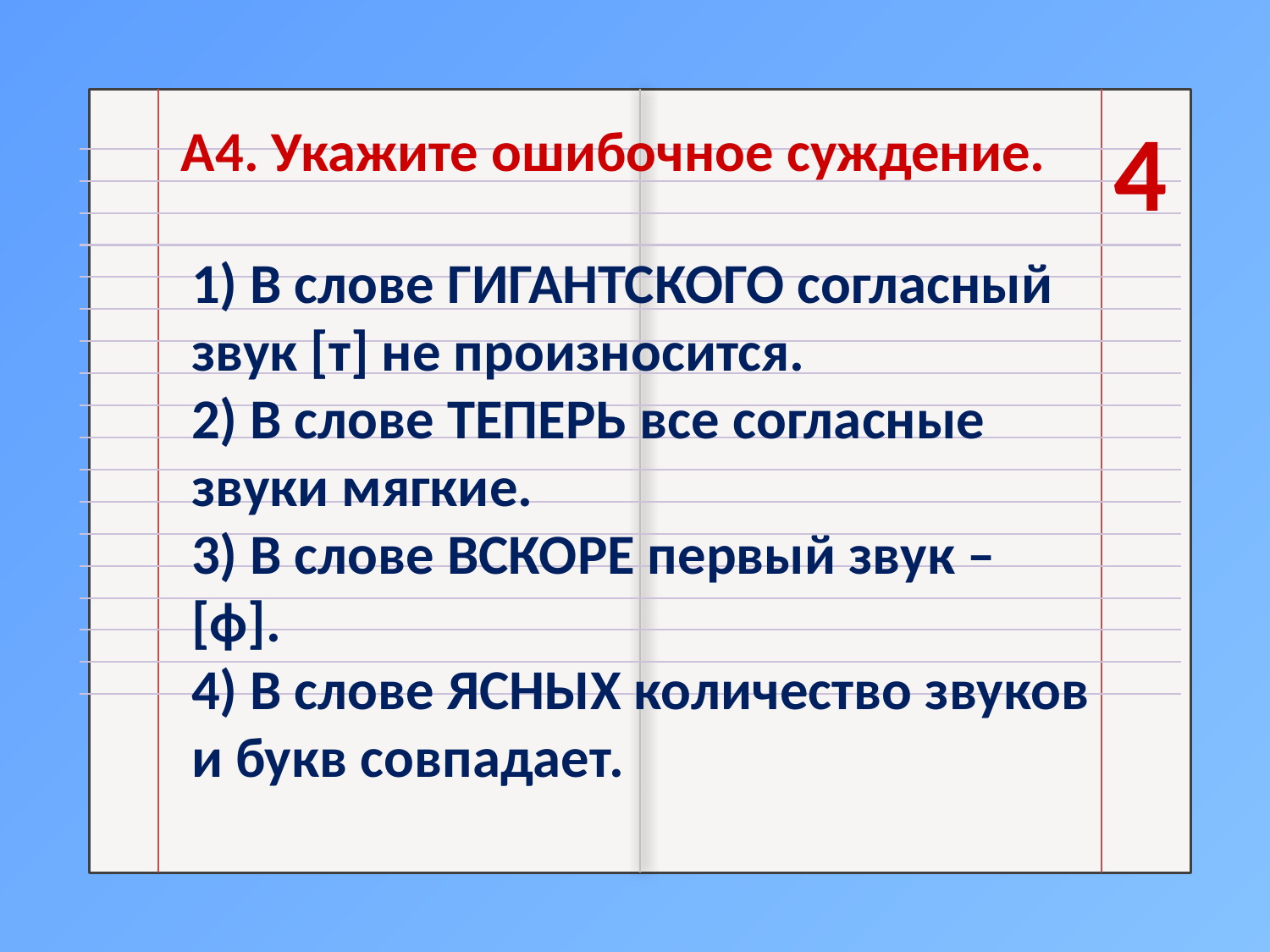

4
А4. Укажите ошибочное суждение.
1) В слове ГИГАНТСКОГО согласный звук [т] не произносится.
2) В слове ТЕПЕРЬ все согласные звуки мягкие.
3) В слове ВСКОРЕ первый звук – [ф].
4) В слове ЯСНЫХ количество звуков и букв совпадает.